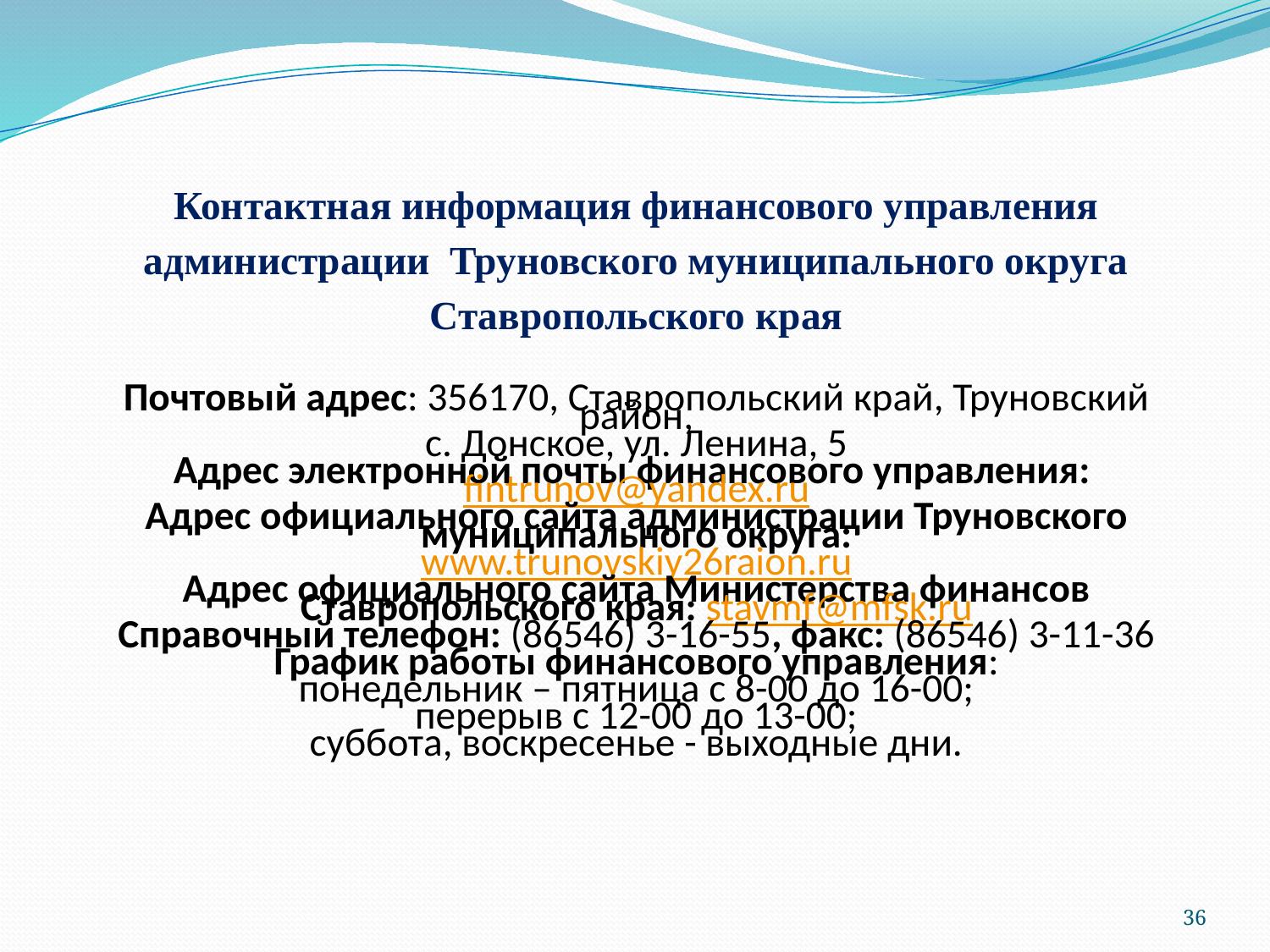

Контактная информация финансового управления администрации  Труновского муниципального округа Ставропольского края

Почтовый адрес: 356170, Ставропольский край, Труновский район,
с. Донское, ул. Ленина, 5
Адрес электронной почты финансового управления: fintrunov@yandex.ru
Адрес официального сайта администрации Труновского муниципального округа:
www.trunovskiy26raion.ru
Адрес официального сайта Министерства финансов Ставропольского края: stavmf@mfsk.ru
Справочный телефон: (86546) 3-16-55, факс: (86546) 3-11-36
График работы финансового управления:
понедельник – пятница с 8-00 до 16-00;
перерыв с 12-00 до 13-00;
суббота, воскресенье - выходные дни.
36